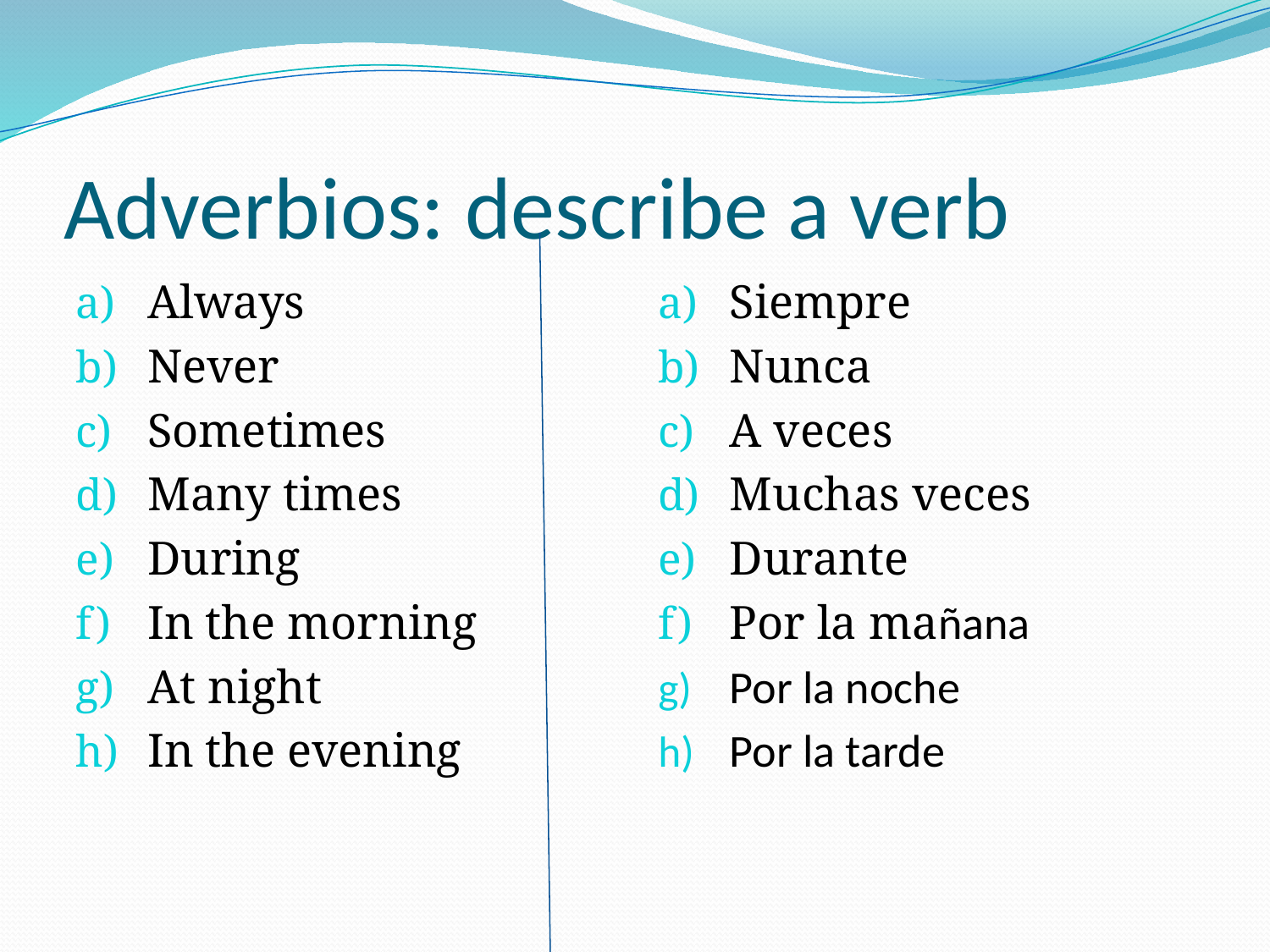

# Adverbios: describe a verb
Always
Never
Sometimes
Many times
During
In the morning
At night
In the evening
Siempre
Nunca
A veces
Muchas veces
Durante
Por la mañana
Por la noche
Por la tarde